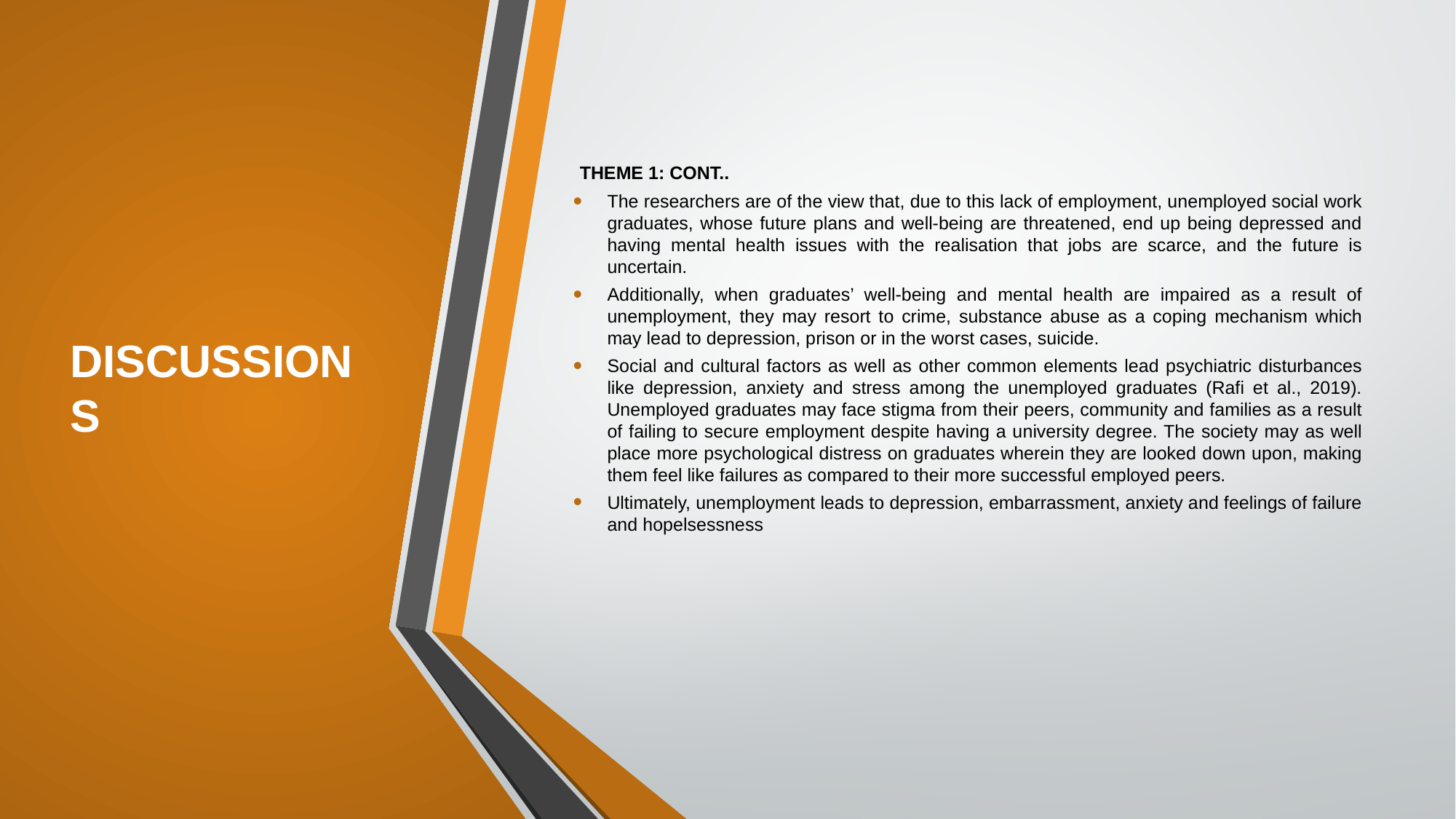

# DISCUSSIONS

 THEME 1: CONT..
The researchers are of the view that, due to this lack of employment, unemployed social work graduates, whose future plans and well-being are threatened, end up being depressed and having mental health issues with the realisation that jobs are scarce, and the future is uncertain.
Additionally, when graduates’ well-being and mental health are impaired as a result of unemployment, they may resort to crime, substance abuse as a coping mechanism which may lead to depression, prison or in the worst cases, suicide.
Social and cultural factors as well as other common elements lead psychiatric disturbances like depression, anxiety and stress among the unemployed graduates (Rafi et al., 2019). Unemployed graduates may face stigma from their peers, community and families as a result of failing to secure employment despite having a university degree. The society may as well place more psychological distress on graduates wherein they are looked down upon, making them feel like failures as compared to their more successful employed peers.
Ultimately, unemployment leads to depression, embarrassment, anxiety and feelings of failure and hopelsessness